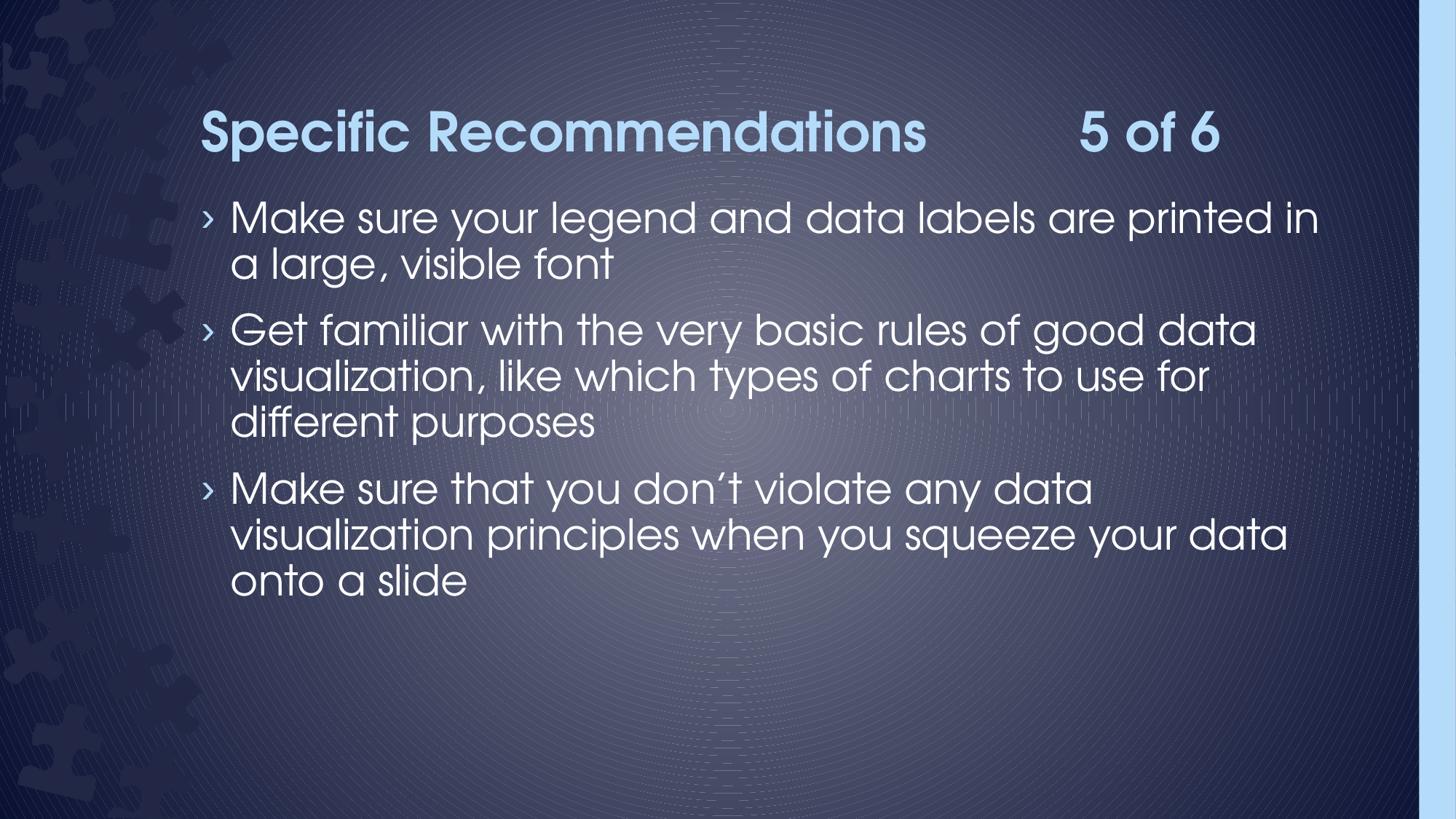

# Specific Recommendations          5 of 6
Make sure your legend and data labels are printed in a large, visible font
Get familiar with the very basic rules of good data visualization, like which types of charts to use for different purposes
Make sure that you don’t violate any data visualization principles when you squeeze your data onto a slide